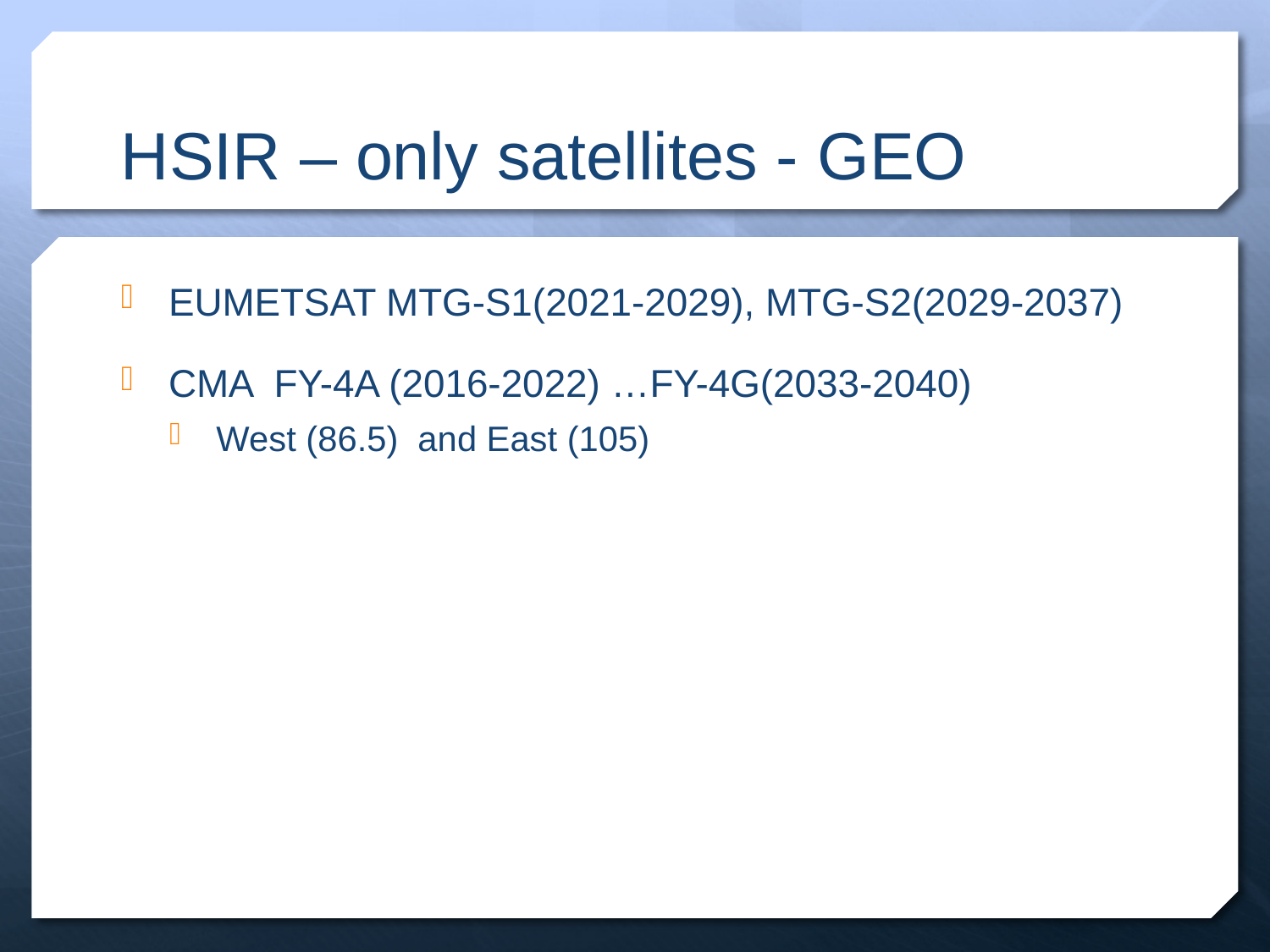

# HSIR – only satellites - GEO
EUMETSAT MTG-S1(2021-2029), MTG-S2(2029-2037)
CMA  FY-4A (2016-2022) …FY-4G(2033-2040)
West (86.5)  and East (105)